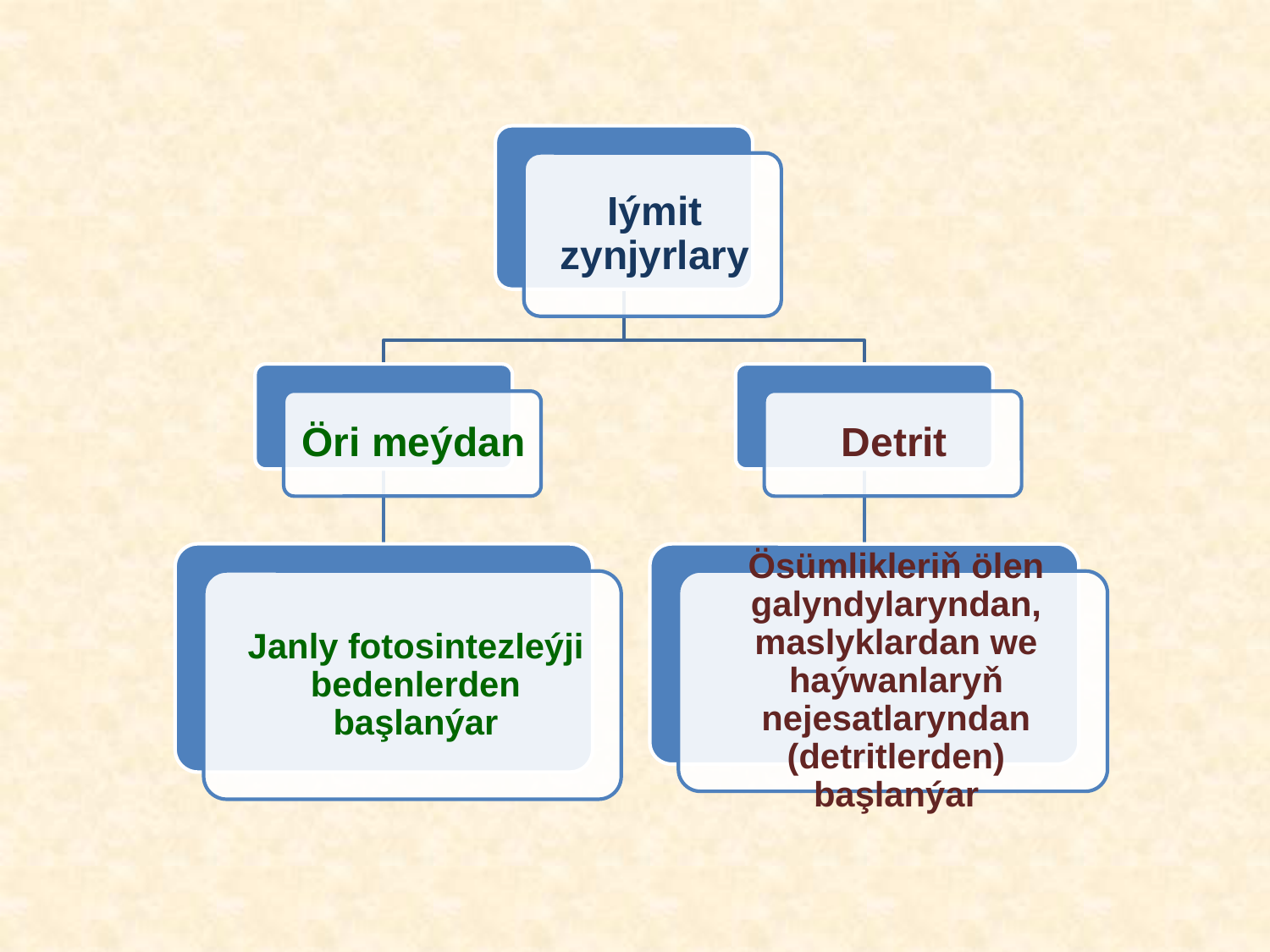

Iýmit zynjyrlary
Öri meýdan
Janly fotosintezleýji bedenlerden başlanýar
Detrit
Ösümlikleriň ölen galyndylaryndan, maslyklardan we haýwanlaryň nejesatlaryndan (detritlerden) başlanýar